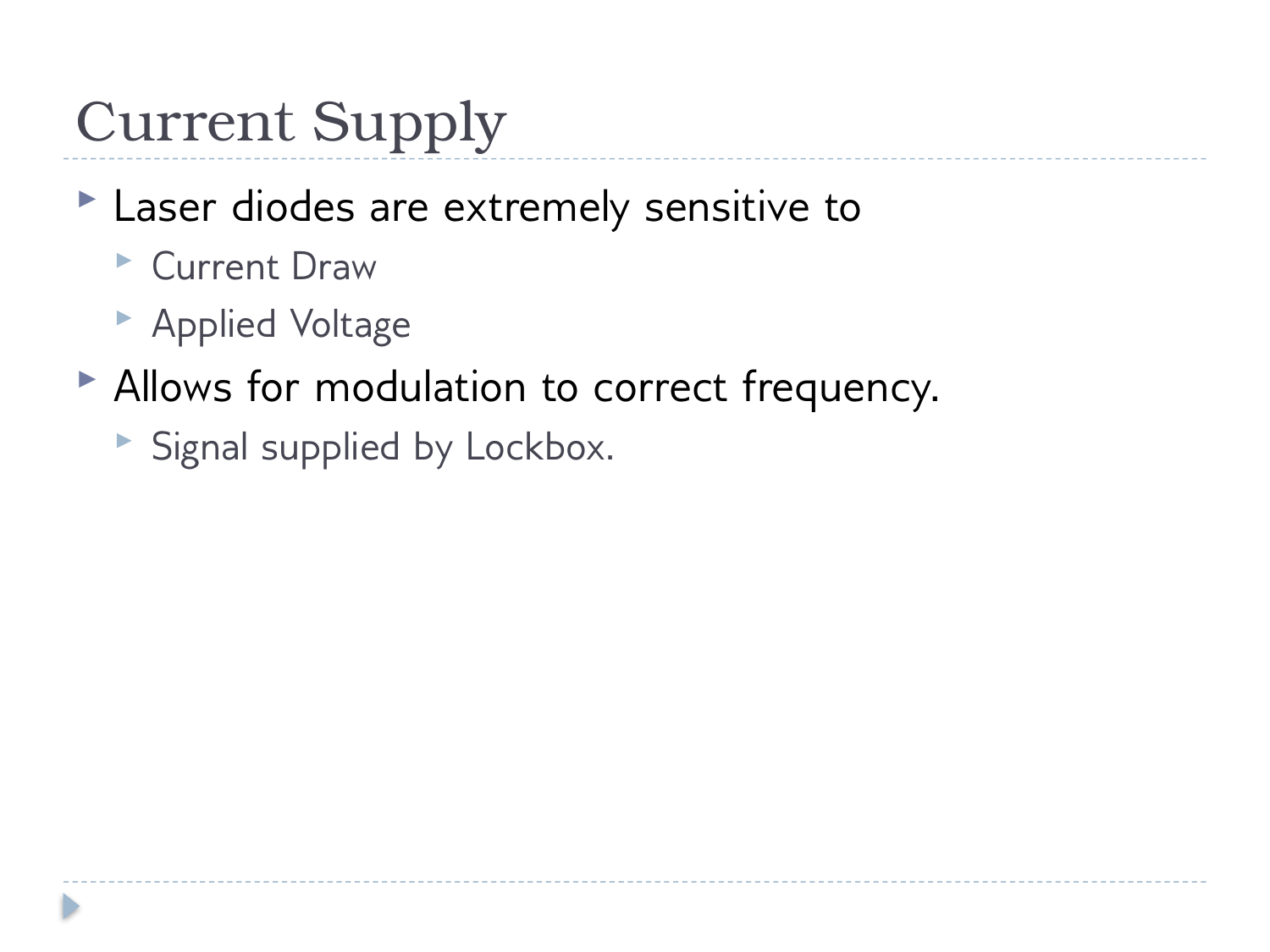

# Current Supply
Laser diodes are extremely sensitive to
Current Draw
Applied Voltage
Allows for modulation to correct frequency.
Signal supplied by Lockbox.